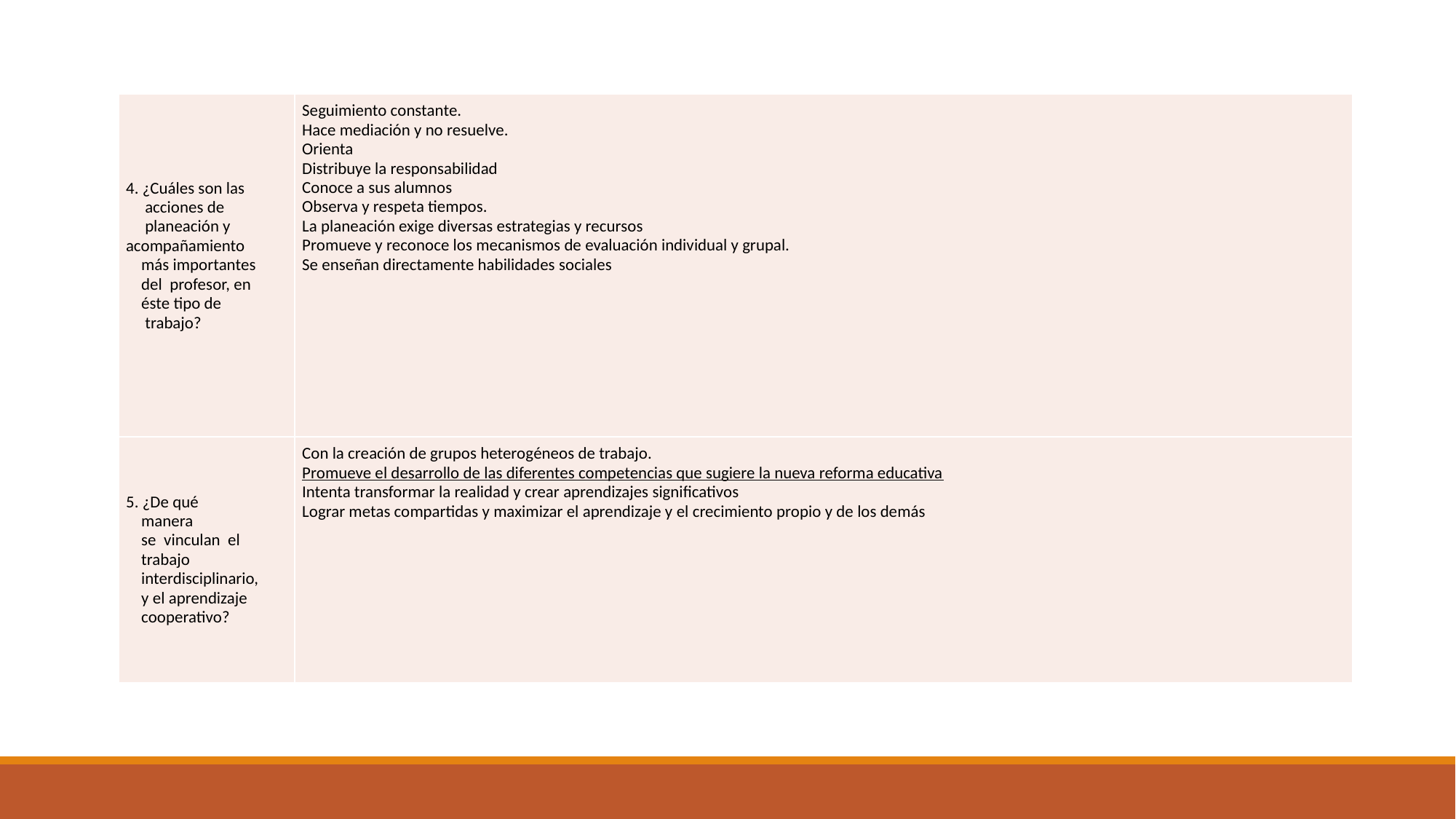

| 4. ¿Cuáles son las acciones de planeación y acompañamiento más importantes del profesor, en éste tipo de trabajo? | Seguimiento constante. Hace mediación y no resuelve. Orienta Distribuye la responsabilidad Conoce a sus alumnos Observa y respeta tiempos. La planeación exige diversas estrategias y recursos Promueve y reconoce los mecanismos de evaluación individual y grupal. Se enseñan directamente habilidades sociales |
| --- | --- |
| 5. ¿De qué manera se vinculan el trabajo interdisciplinario, y el aprendizaje cooperativo? | Con la creación de grupos heterogéneos de trabajo. Promueve el desarrollo de las diferentes competencias que sugiere la nueva reforma educativa Intenta transformar la realidad y crear aprendizajes significativos Lograr metas compartidas y maximizar el aprendizaje y el crecimiento propio y de los demás |